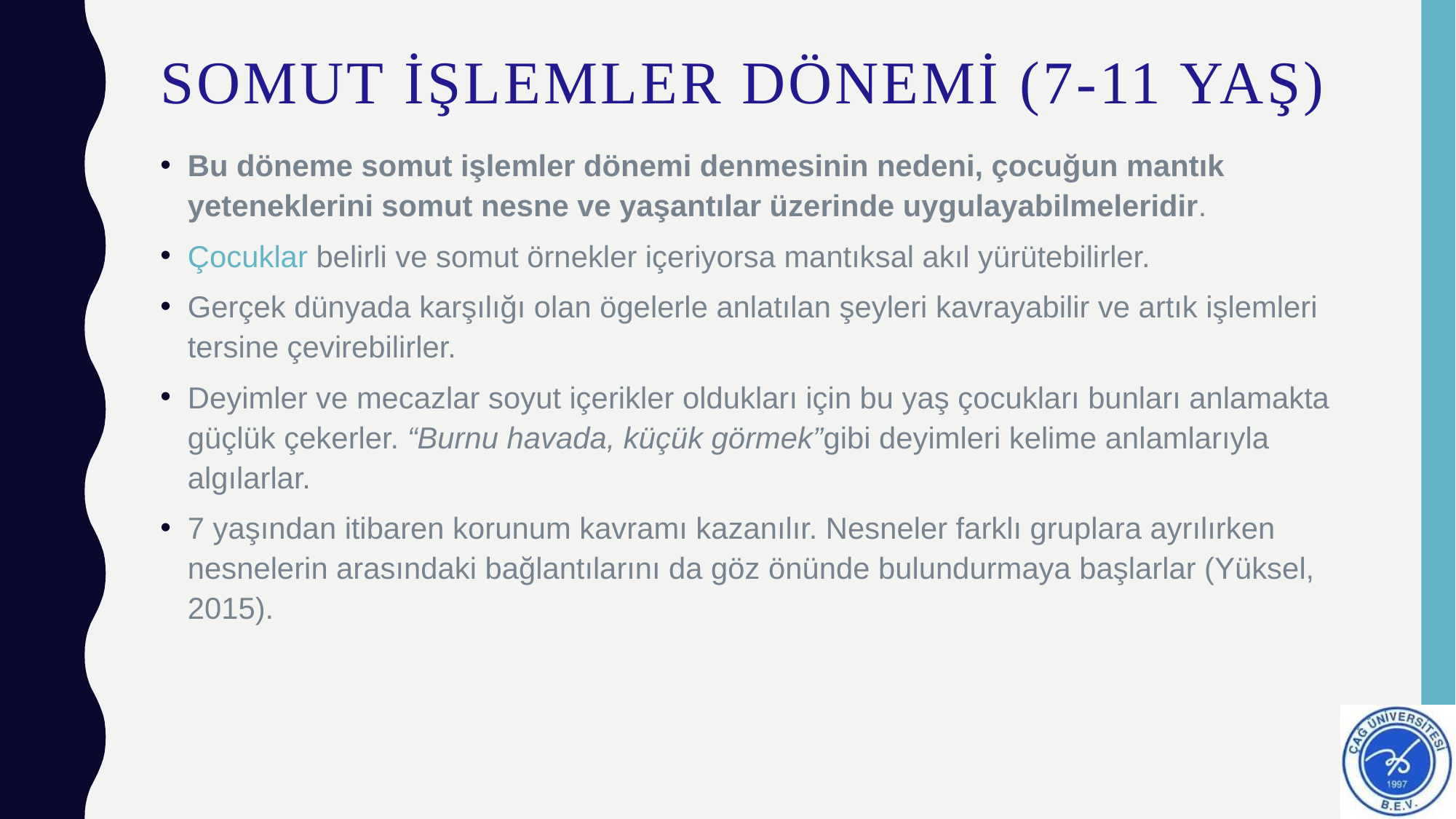

# Somut işlemler dönemi (7-11 yaş)
Bu döneme somut işlemler dönemi denmesinin nedeni, çocuğun mantık yeteneklerini somut nesne ve yaşantılar üzerinde uygulayabilmeleridir.
Çocuklar belirli ve somut örnekler içeriyorsa mantıksal akıl yürütebilirler.
Gerçek dünyada karşılığı olan ögelerle anlatılan şeyleri kavrayabilir ve artık işlemleri tersine çevirebilirler.
Deyimler ve mecazlar soyut içerikler oldukları için bu yaş çocukları bunları anlamakta güçlük çekerler. “Burnu havada, küçük görmek”gibi deyimleri kelime anlamlarıyla algılarlar.
7 yaşından itibaren korunum kavramı kazanılır. Nesneler farklı gruplara ayrılırken nesnelerin arasındaki bağlantılarını da göz önünde bulundurmaya başlarlar (Yüksel, 2015).